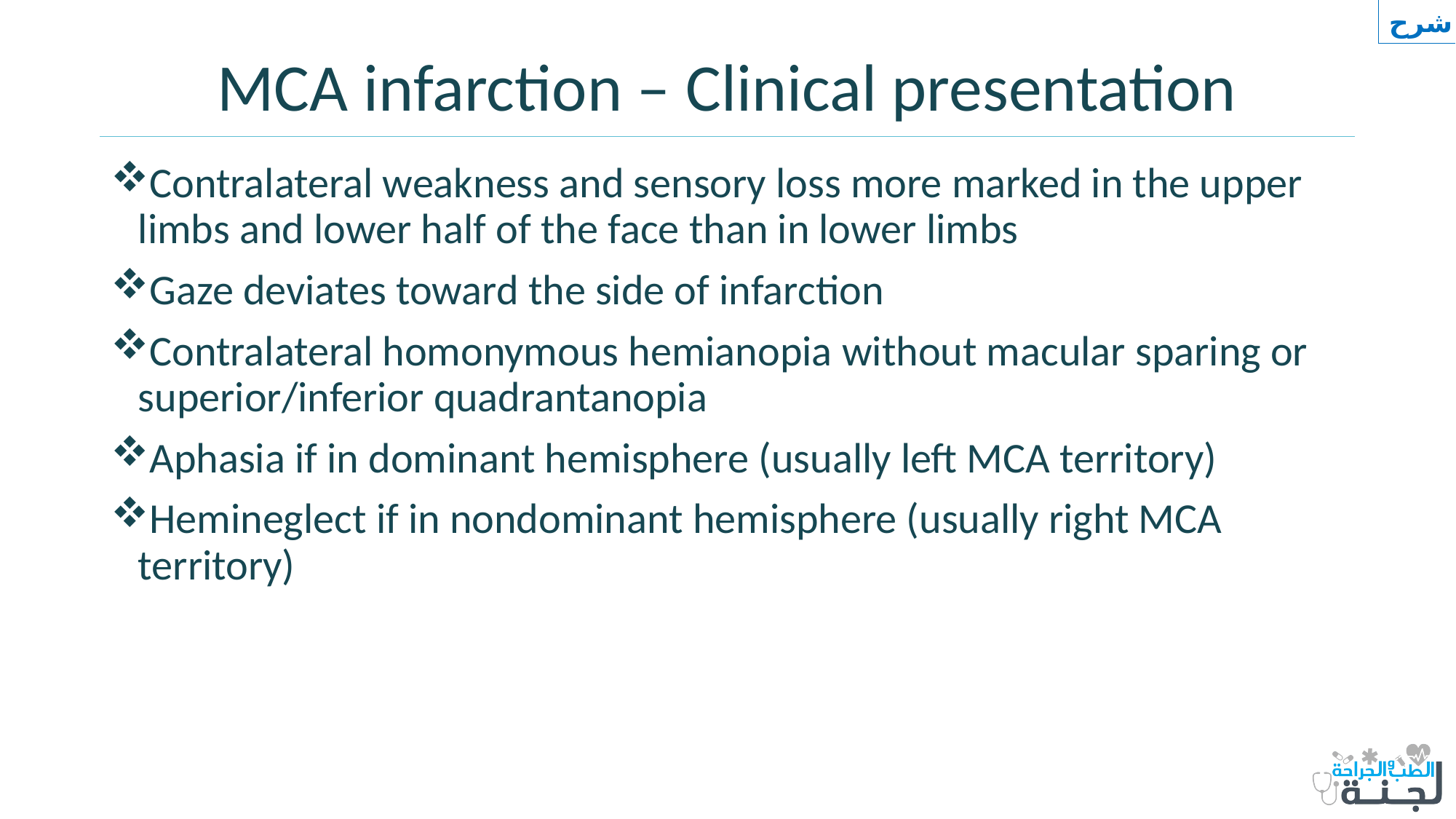

شرح
# MCA infarction – Clinical presentation
Contralateral weakness and sensory loss more marked in the upper limbs and lower half of the face than in lower limbs
Gaze deviates toward the side of infarction
Contralateral homonymous hemianopia without macular sparing or superior/inferior quadrantanopia
Aphasia if in dominant hemisphere (usually left MCA territory)
Hemineglect if in nondominant hemisphere (usually right MCA territory)